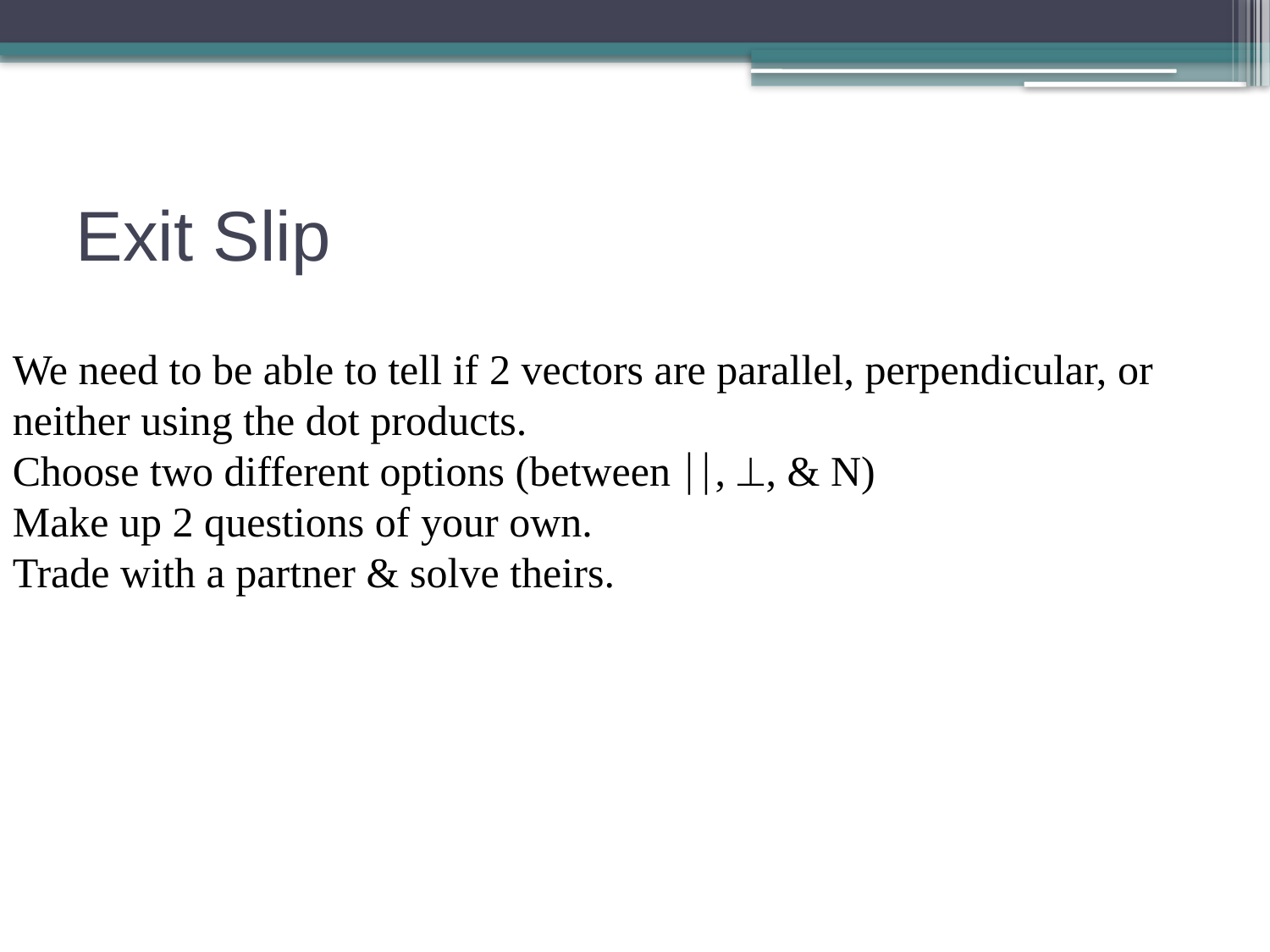

# Exit Slip
We need to be able to tell if 2 vectors are parallel, perpendicular, or neither using the dot products.
Choose two different options (between ||, ⊥, & N)
Make up 2 questions of your own.
Trade with a partner & solve theirs.